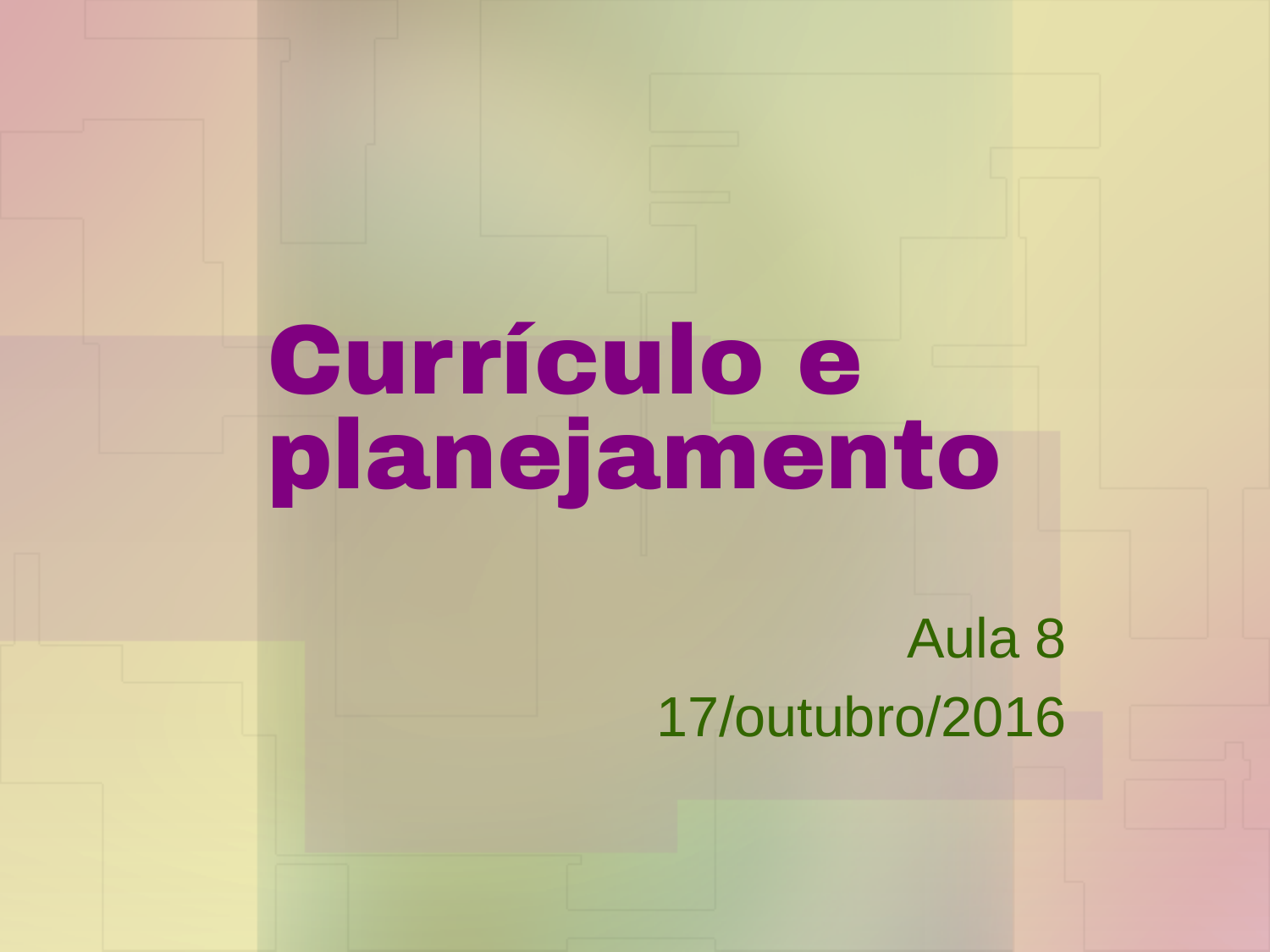

# Currículo e planejamento
Aula 8
17/outubro/2016